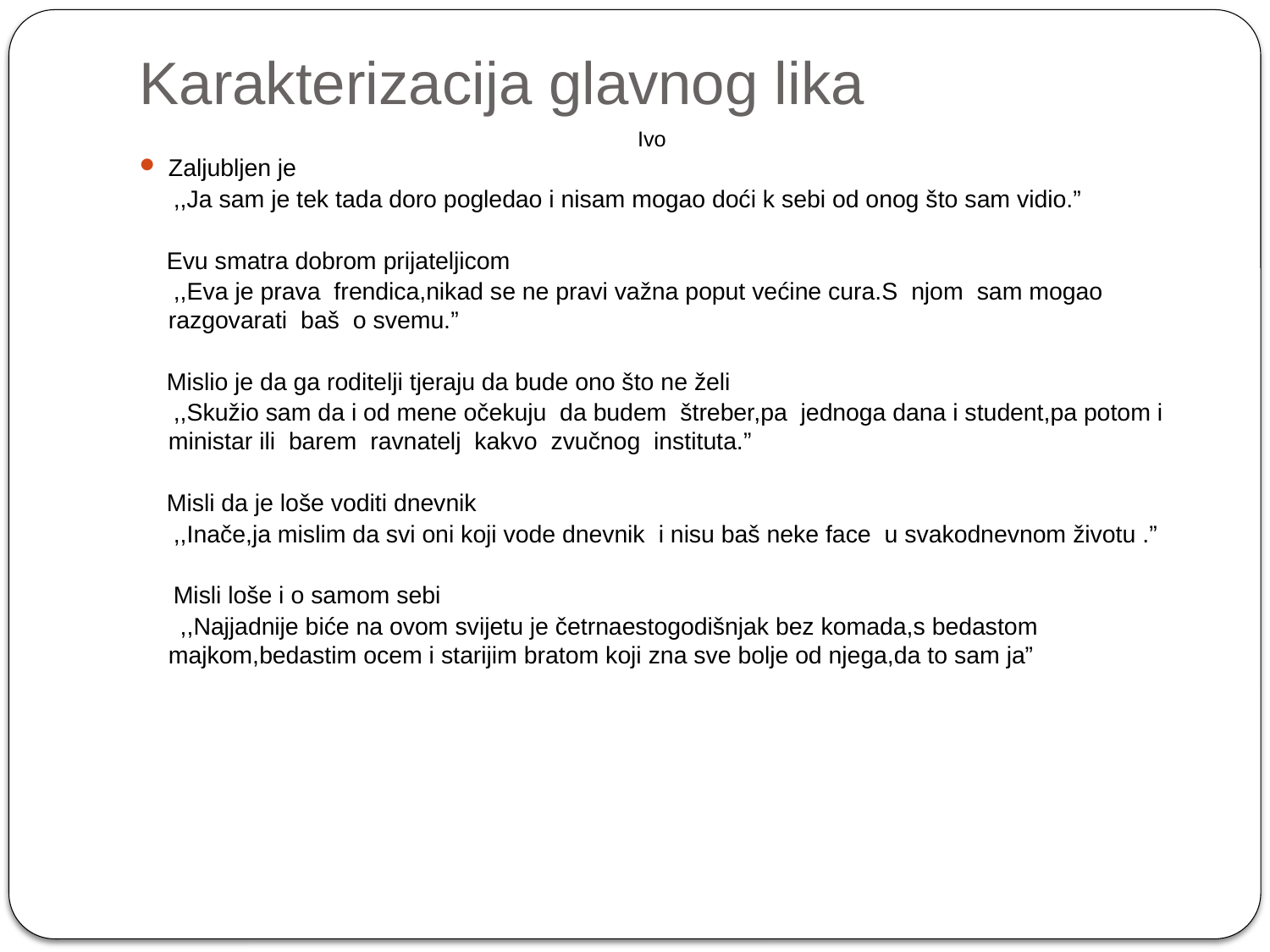

# Karakterizacija glavnog lika
Ivo
Zaljubljen je
     ,,Ja sam je tek tada doro pogledao i nisam mogao doći k sebi od onog što sam vidio.”

    Evu smatra dobrom prijateljicom
     ,,Eva je prava  frendica,nikad se ne pravi važna poput većine cura.S  njom  sam mogao razgovarati  baš  o svemu.”

    Mislio je da ga roditelji tjeraju da bude ono što ne želi
     ,,Skužio sam da i od mene očekuju  da budem  štreber,pa  jednoga dana i student,pa potom i ministar ili  barem  ravnatelj  kakvo  zvučnog  instituta.”

    Misli da je loše voditi dnevnik
     ,,Inače,ja mislim da svi oni koji vode dnevnik  i nisu baš neke face  u svakodnevnom životu .”

     Misli loše i o samom sebi
      ,,Najjadnije biće na ovom svijetu je četrnaestogodišnjak bez komada,s bedastom majkom,bedastim ocem i starijim bratom koji zna sve bolje od njega,da to sam ja”